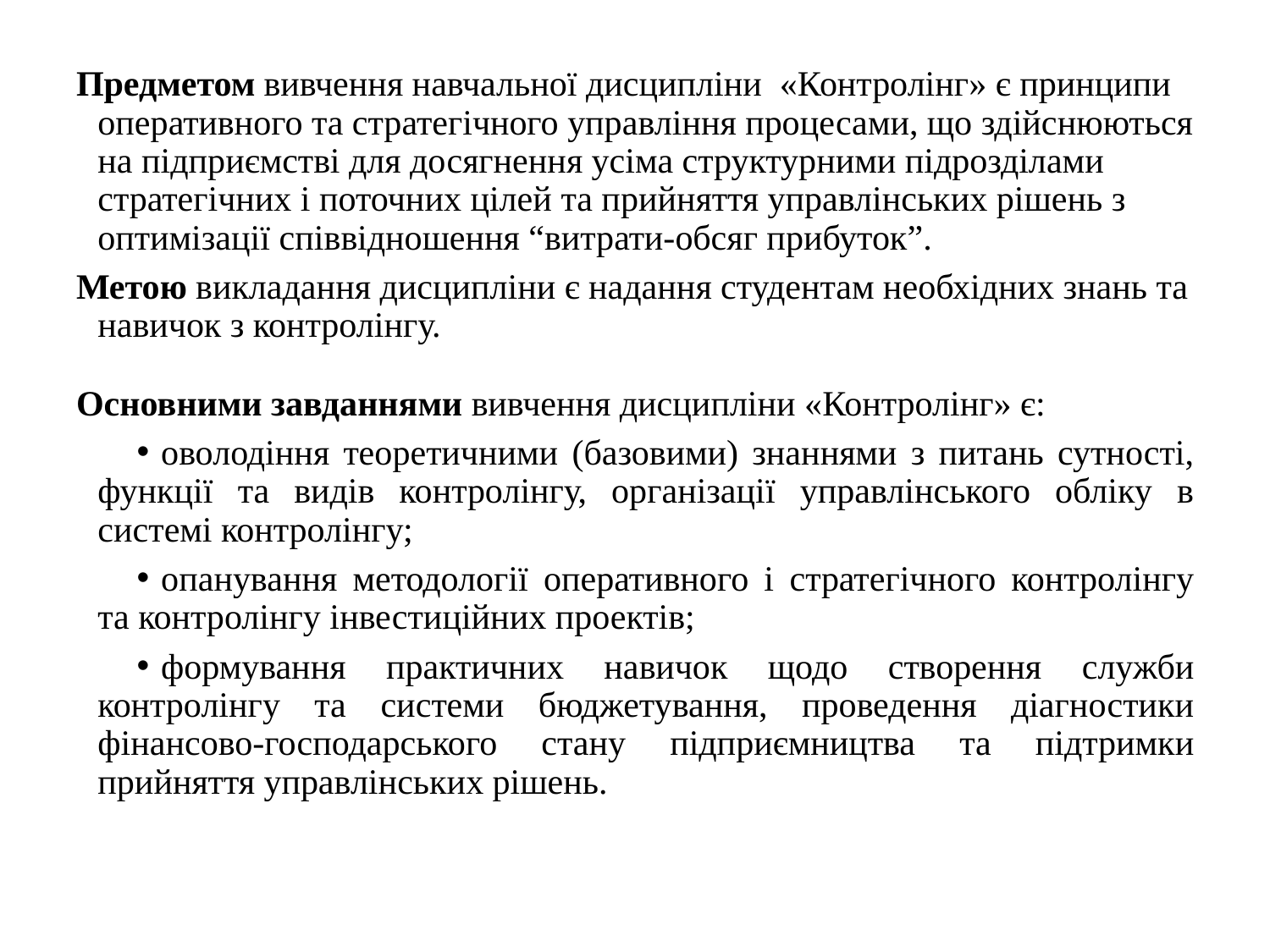

Предметом вивчення навчальної дисципліни  «Контролінг» є принципи оперативного та стратегічного управління процесами, що здійснюються на підприємстві для досягнення усіма структурними підрозділами стратегічних і поточних цілей та прийняття управлінських рішень з оптимізації співвідношення “витрати-обсяг прибуток”.
Метою викладання дисципліни є надання студентам необхідних знань та навичок з контролінгу.

Основними завданнями вивчення дисципліни «Контролінг» є:
оволодіння теоретичними (базовими) знаннями з питань сутності, функції та видів контролінгу, організації управлінського обліку в системі контролінгу;
опанування методології оперативного і стратегічного контролінгу та контролінгу інвестиційних проектів;
формування практичних навичок щодо створення служби контролінгу та системи бюджетування, проведення діагностики фінансово-господарського стану підприємництва та підтримки прийняття управлінських рішень.